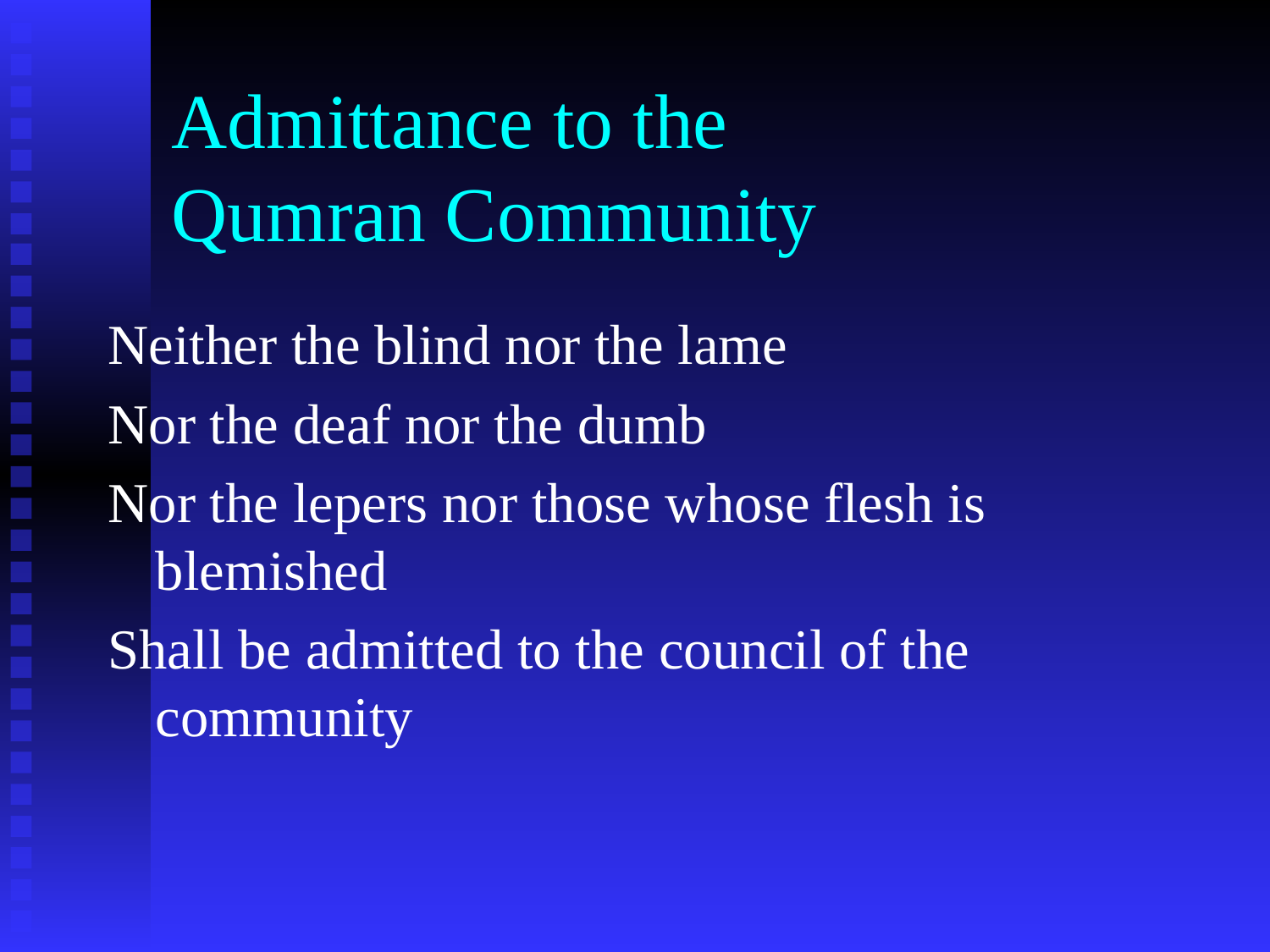

# Admittance to the Qumran Community
Neither the blind nor the lame
Nor the deaf nor the dumb
Nor the lepers nor those whose flesh is blemished
Shall be admitted to the council of the community